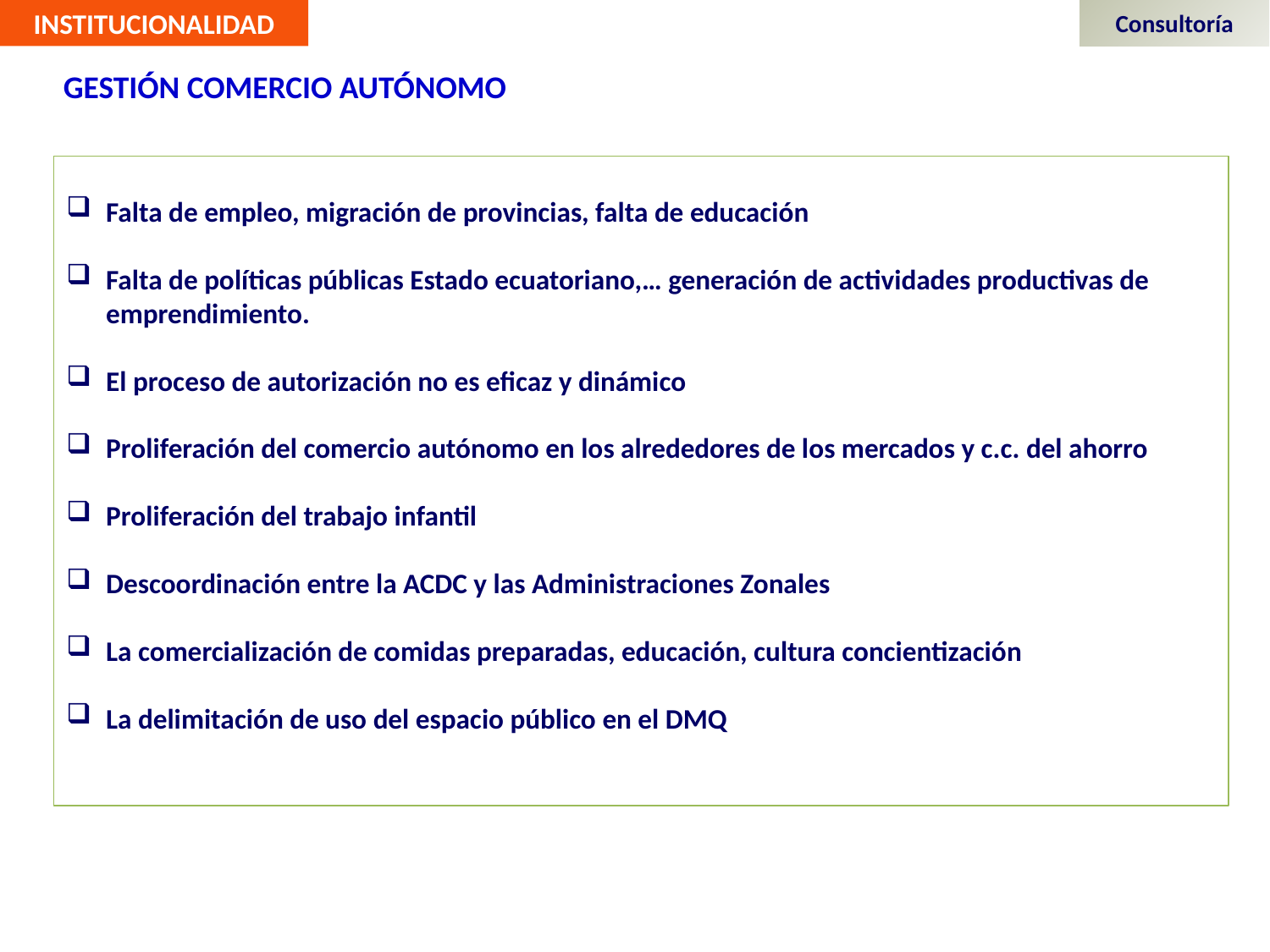

Consultoría
INSTITUCIONALIDAD
GESTIÓN COMERCIO AUTÓNOMO
Falta de empleo, migración de provincias, falta de educación

Falta de políticas públicas Estado ecuatoriano,… generación de actividades productivas de emprendimiento.

El proceso de autorización no es eficaz y dinámico

Proliferación del comercio autónomo en los alrededores de los mercados y c.c. del ahorro

Proliferación del trabajo infantil

Descoordinación entre la ACDC y las Administraciones Zonales

La comercialización de comidas preparadas, educación, cultura concientización

La delimitación de uso del espacio público en el DMQ